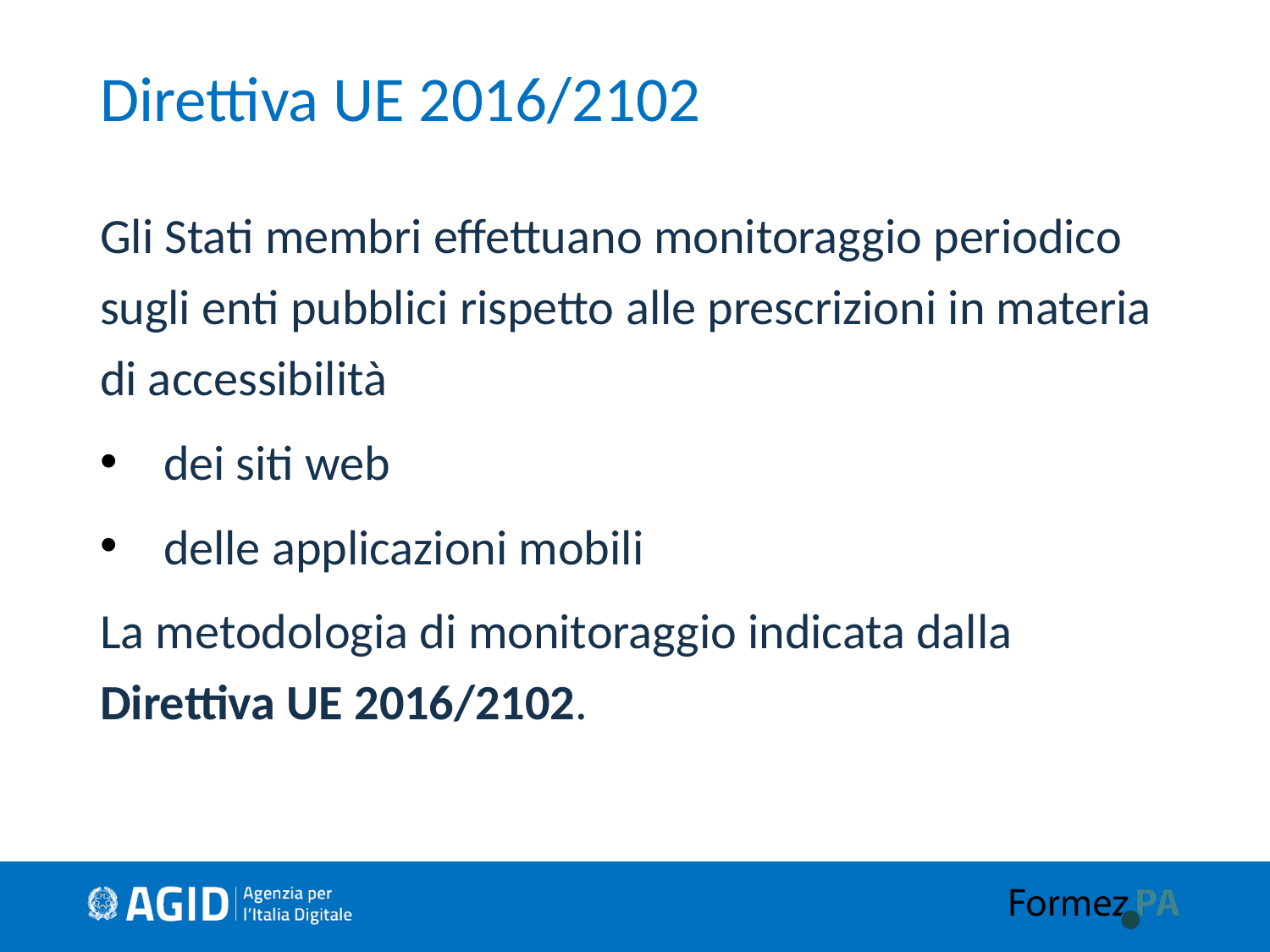

# Direttiva UE 2016/2102
Gli Stati membri effettuano monitoraggio periodico sugli enti pubblici rispetto alle prescrizioni in materia di accessibilità
dei siti web
delle applicazioni mobili
La metodologia di monitoraggio indicata dalla Direttiva UE 2016/2102.